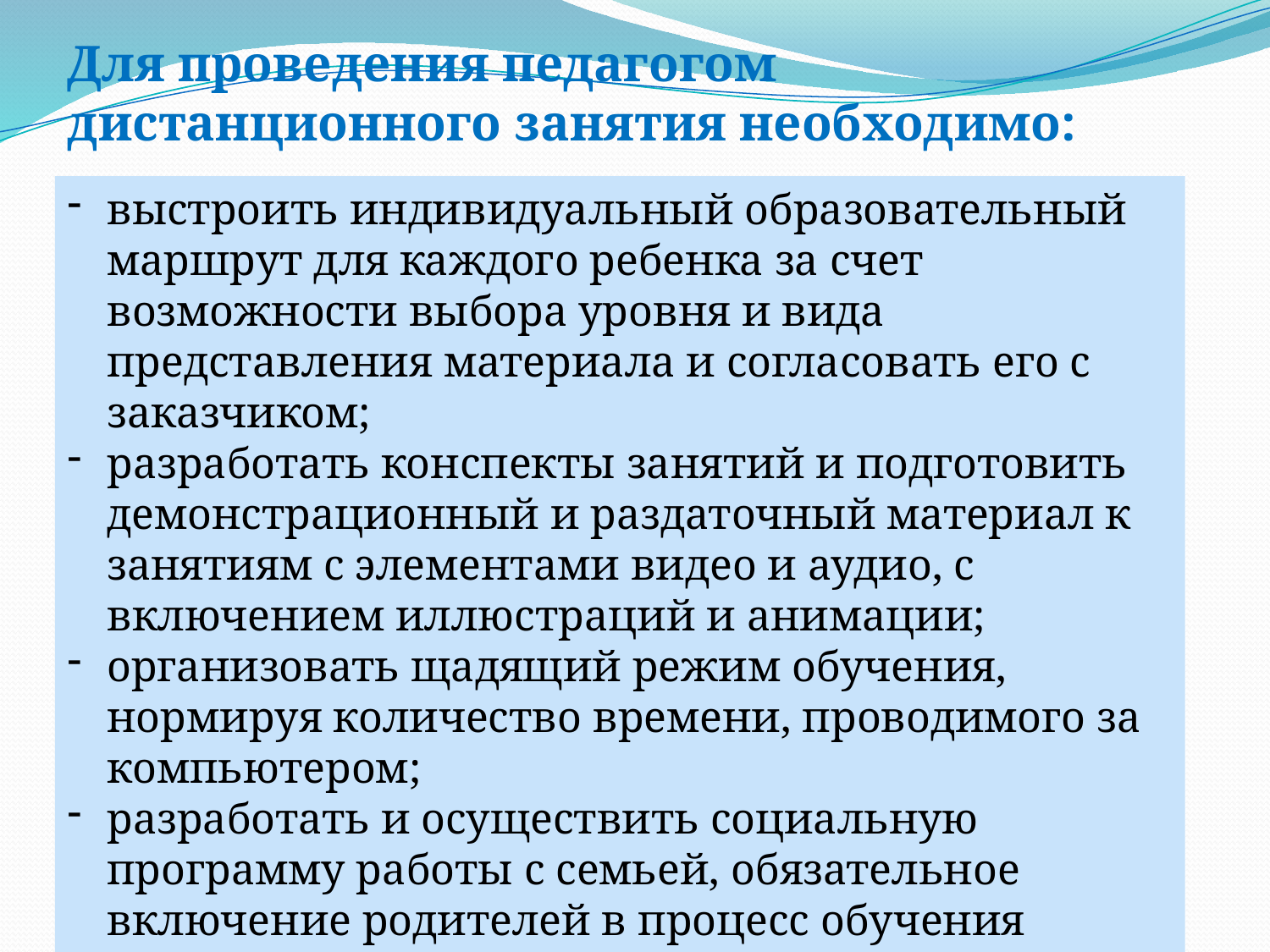

Для проведения педагогом дистанционного занятия необходимо:
выстроить индивидуальный образовательный маршрут для каждого ребенка за счет возможности выбора уровня и вида представления материала и согласовать его с заказчиком;
разработать конспекты занятий и подготовить демонстрационный и раздаточный материал к занятиям с элементами видео и аудио, с включением иллюстраций и анимации;
организовать щадящий режим обучения, нормируя количество времени, проводимого за компьютером;
разработать и осуществить социальную программу работы с семьей, обязательное включение родителей в процесс обучения ребенка, выработка совместной политики общения.